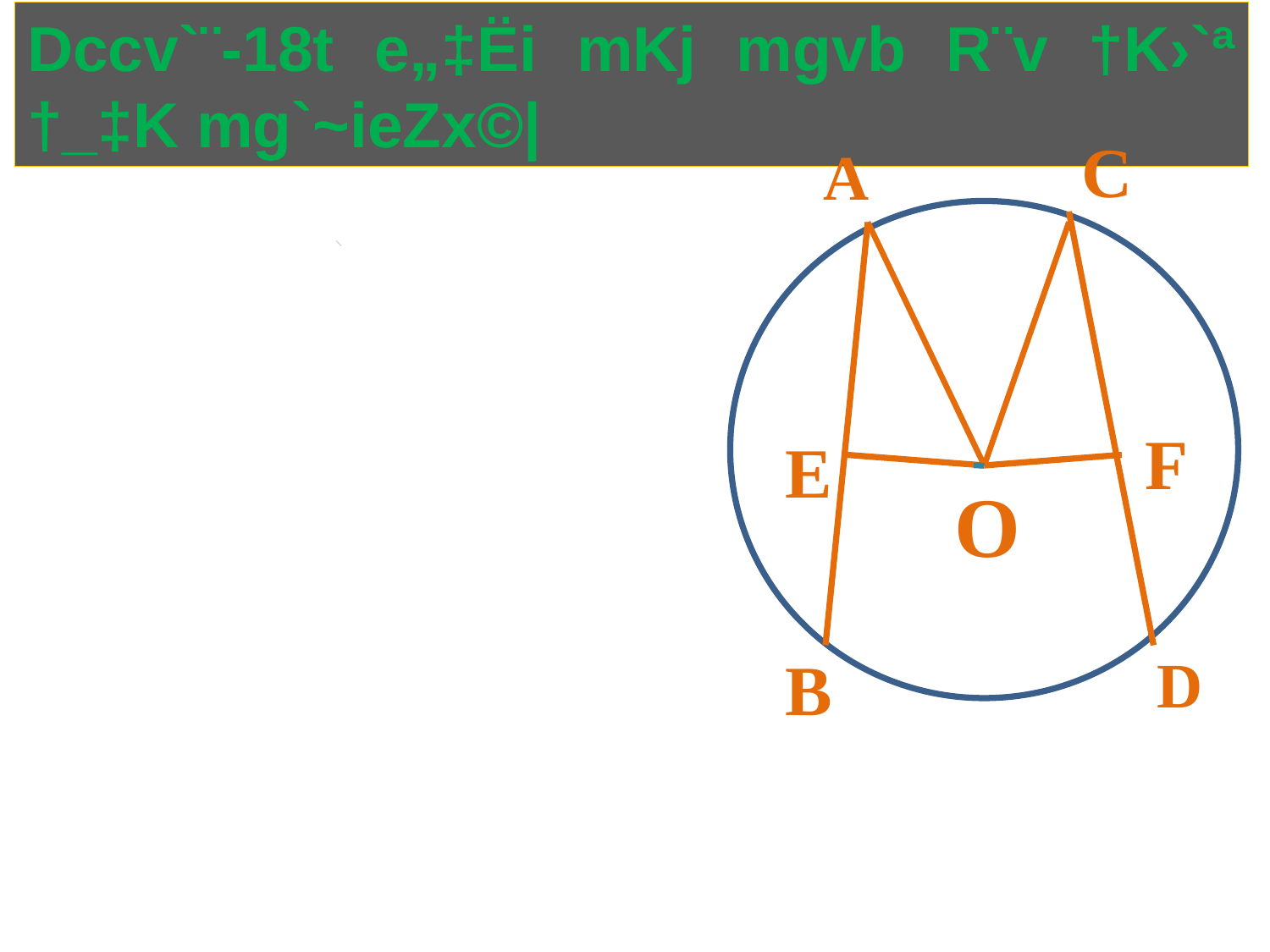

Dccv`¨-18t e„‡Ëi mKj mgvb R¨v †K›`ª †_‡K mg`~ieZx©|

A

C

F
E
O
D
B